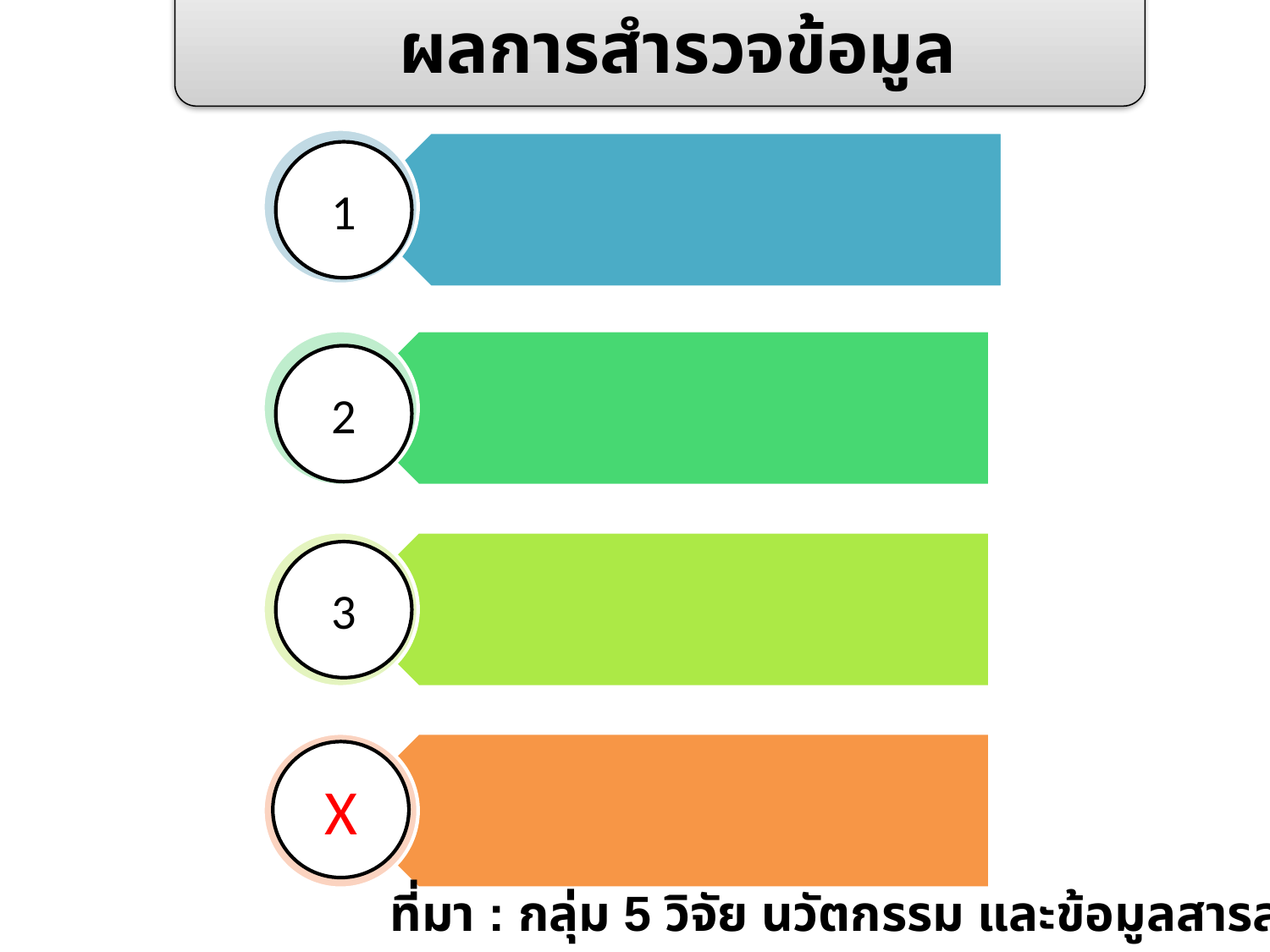

ผลการสำรวจข้อมูล

1
2
3
X
ที่มา : กลุ่ม 5 วิจัย นวัตกรรม และข้อมูลสารสนเทศ